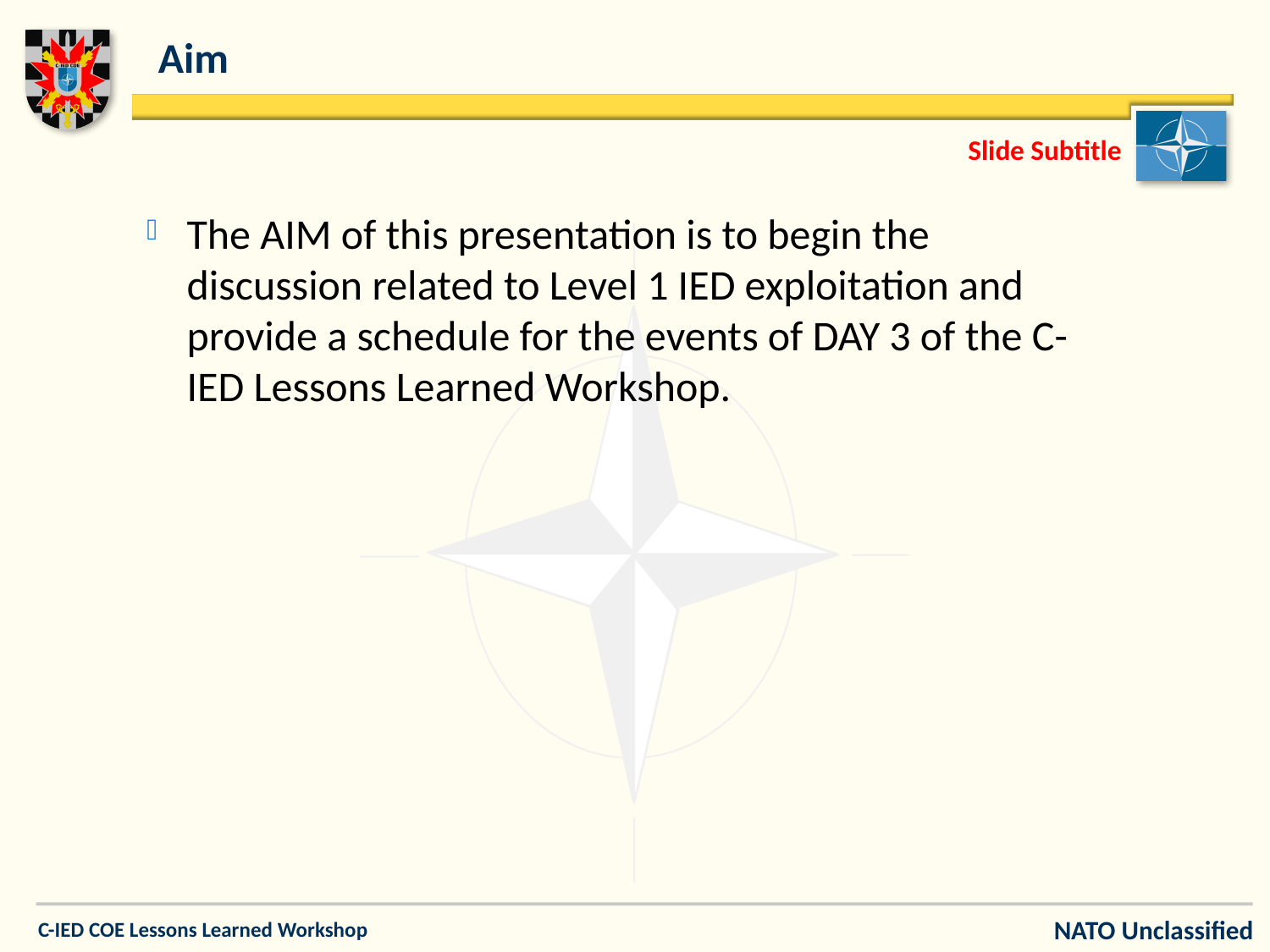

# Aim
Slide Subtitle
The AIM of this presentation is to begin the discussion related to Level 1 IED exploitation and provide a schedule for the events of DAY 3 of the C-IED Lessons Learned Workshop.